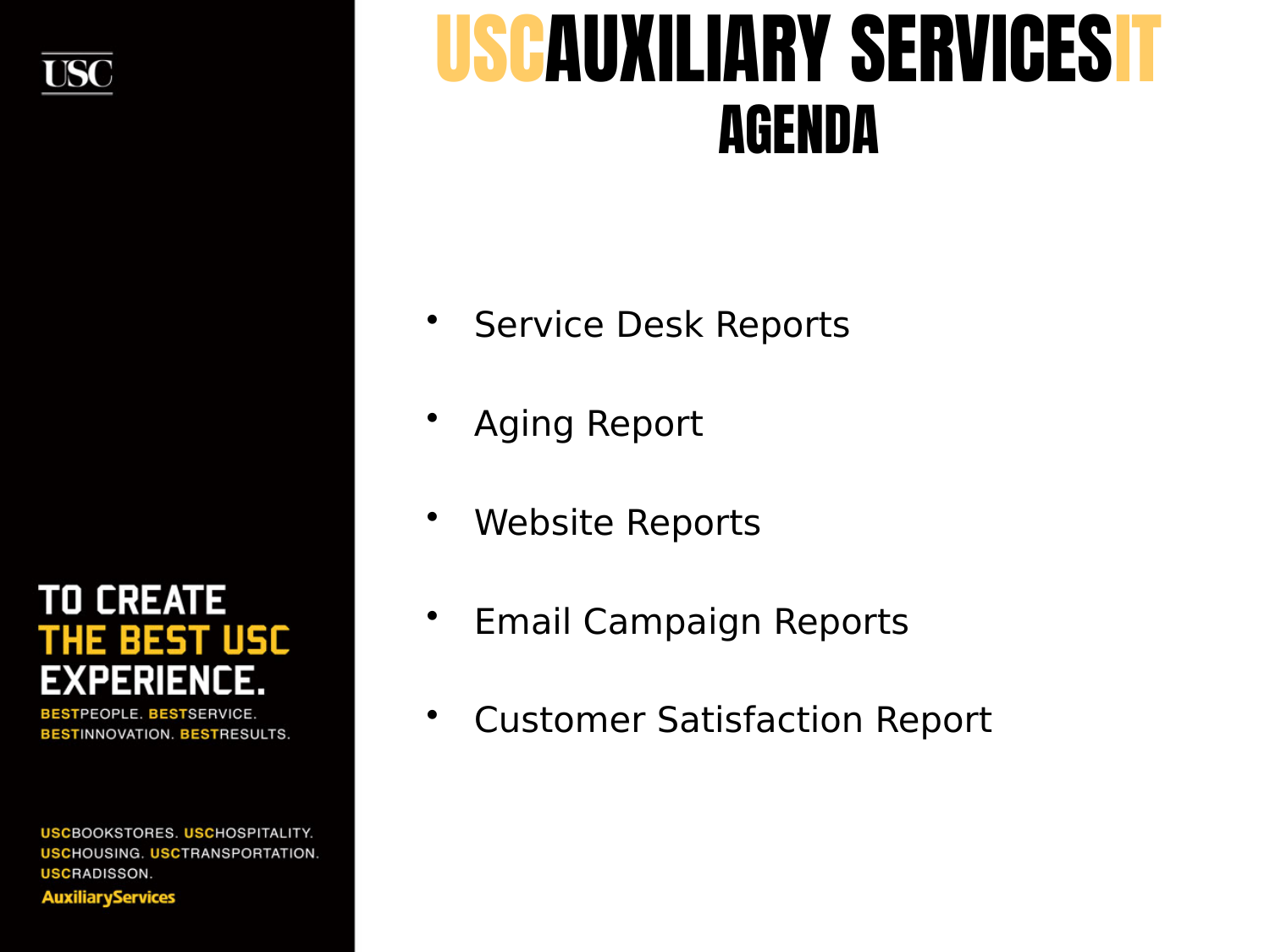

USCAUXILIARY SERVICESIT
AGENDA
Service Desk Reports

Aging Report

Website Reports

Email Campaign Reports

Customer Satisfaction Report